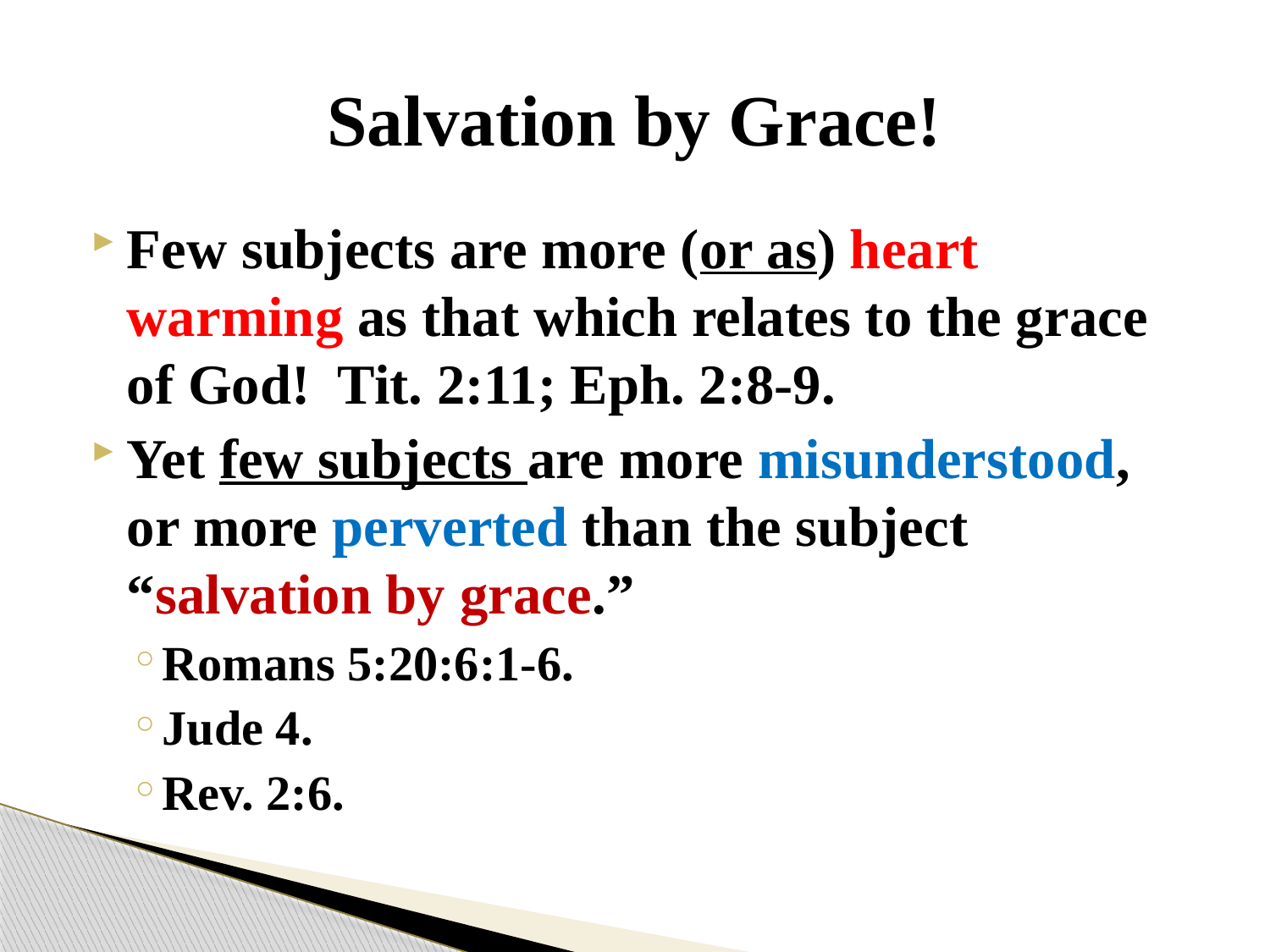

# Salvation by Grace!
Few subjects are more (or as) heart warming as that which relates to the grace of God!  Tit. 2:11; Eph. 2:8-9.
Yet few subjects are more misunderstood, or more perverted than the subject “salvation by grace.”
Romans 5:20:6:1-6.
Jude 4.
Rev. 2:6.